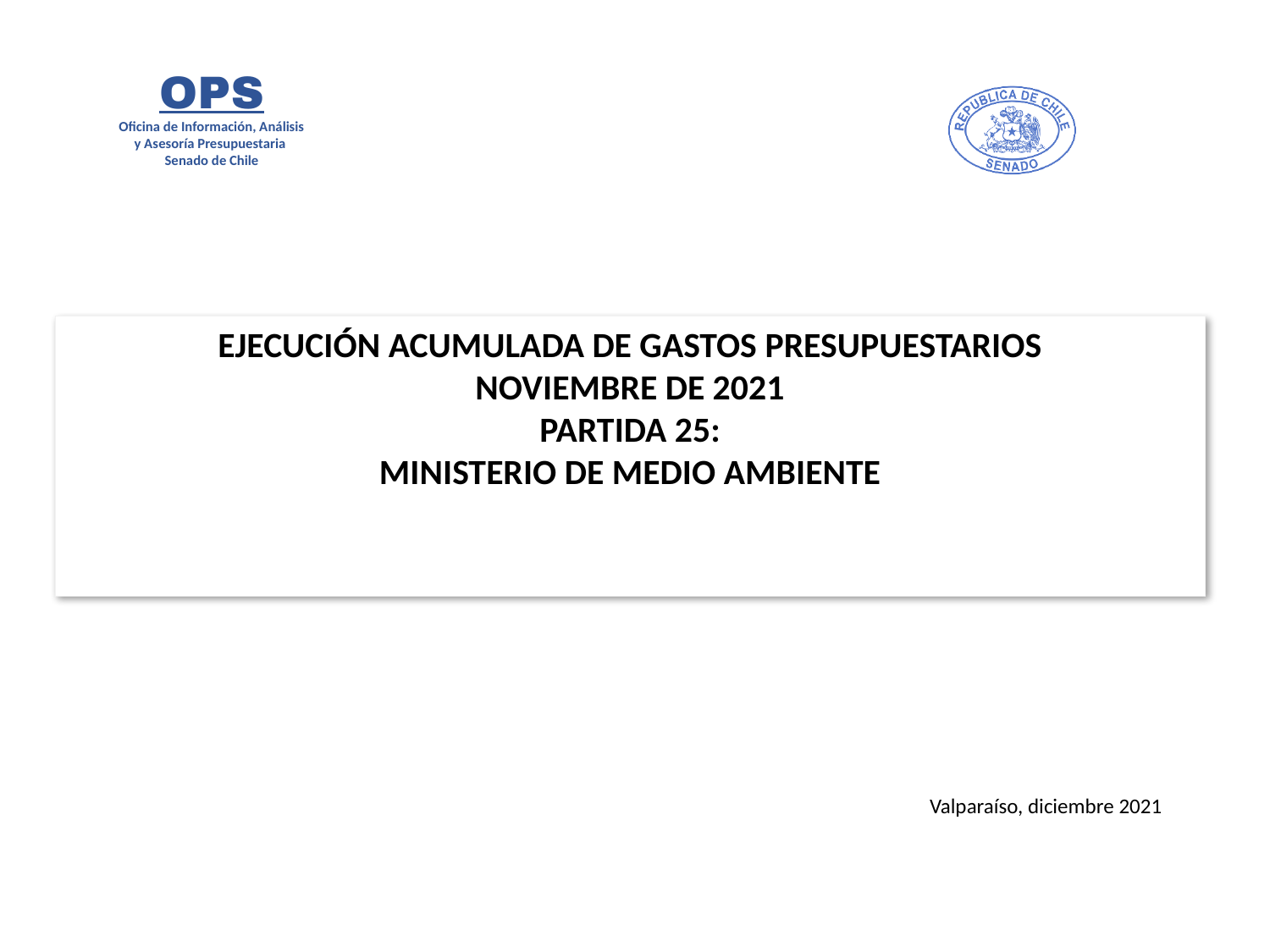

# EJECUCIÓN ACUMULADA DE GASTOS PRESUPUESTARIOS NOVIEMBRE DE 2021 PARTIDA 25: MINISTERIO DE MEDIO AMBIENTE
Valparaíso, diciembre 2021